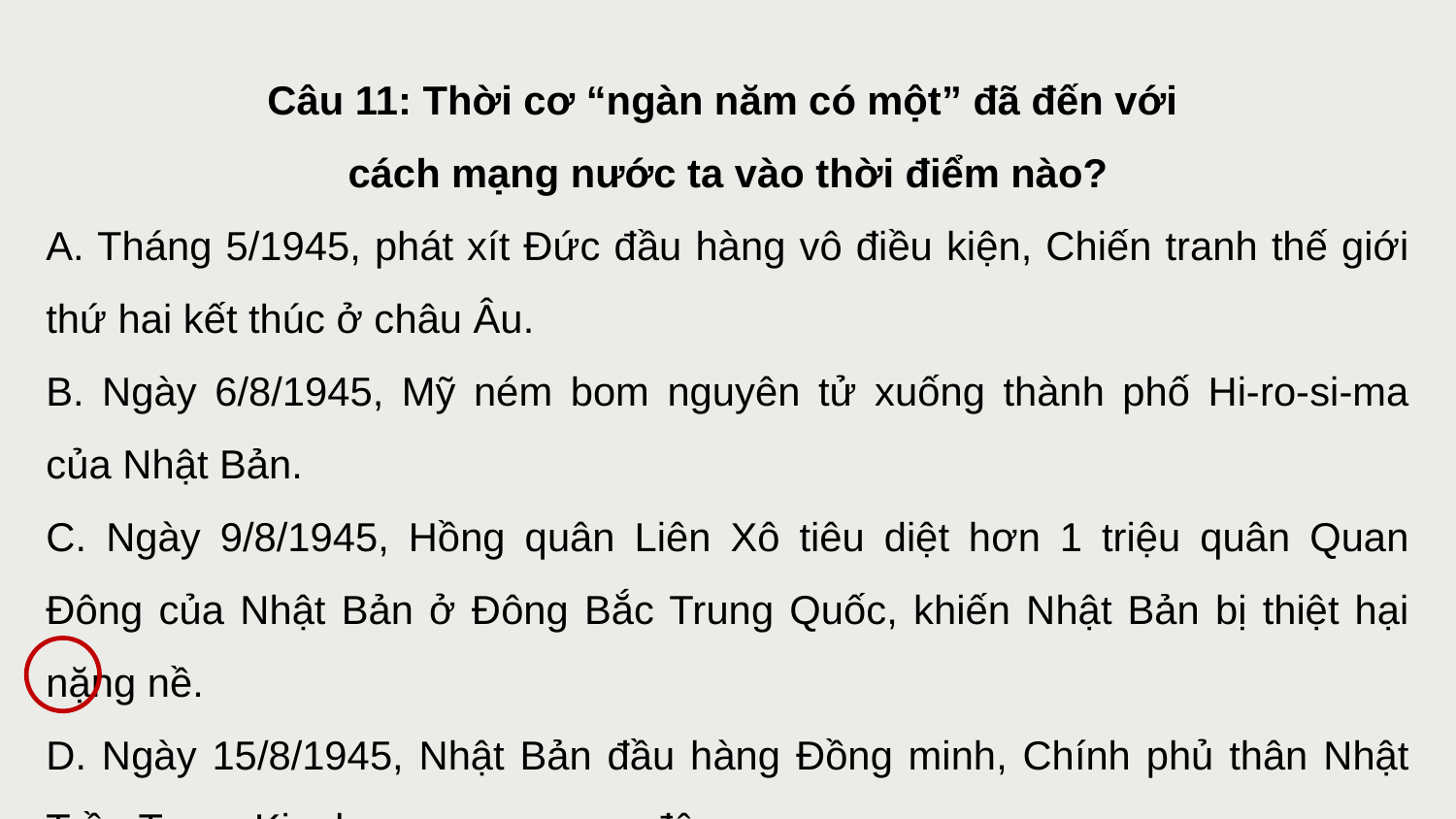

Câu 11: Thời cơ “ngàn năm có một” đã đến với
cách mạng nước ta vào thời điểm nào?
A. Tháng 5/1945, phát xít Đức đầu hàng vô điều kiện, Chiến tranh thế giới thứ hai kết thúc ở châu Âu.
B. Ngày 6/8/1945, Mỹ ném bom nguyên tử xuống thành phố Hi-ro-si-ma của Nhật Bản.
C. Ngày 9/8/1945, Hồng quân Liên Xô tiêu diệt hơn 1 triệu quân Quan Đông của Nhật Bản ở Đông Bắc Trung Quốc, khiến Nhật Bản bị thiệt hại nặng nề.
D. Ngày 15/8/1945, Nhật Bản đầu hàng Đồng minh, Chính phủ thân Nhật Trần Trọng Kim hoang mang cực độ.